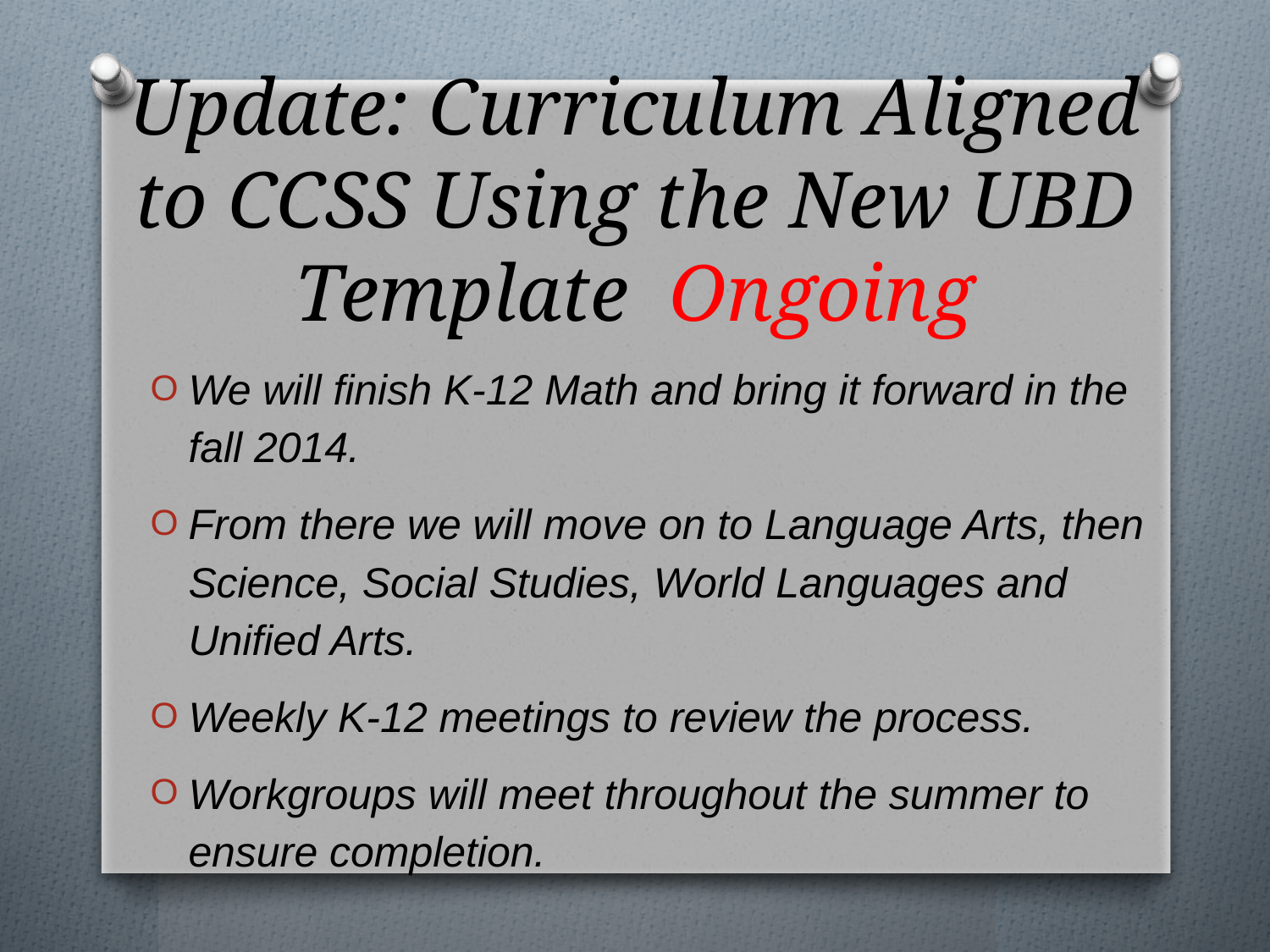

# Update: Curriculum Aligned to CCSS Using the New UBD Template  Ongoing
We will finish K-12 Math and bring it forward in the fall 2014.
From there we will move on to Language Arts, then Science, Social Studies, World Languages and Unified Arts.
Weekly K-12 meetings to review the process.
Workgroups will meet throughout the summer to ensure completion.